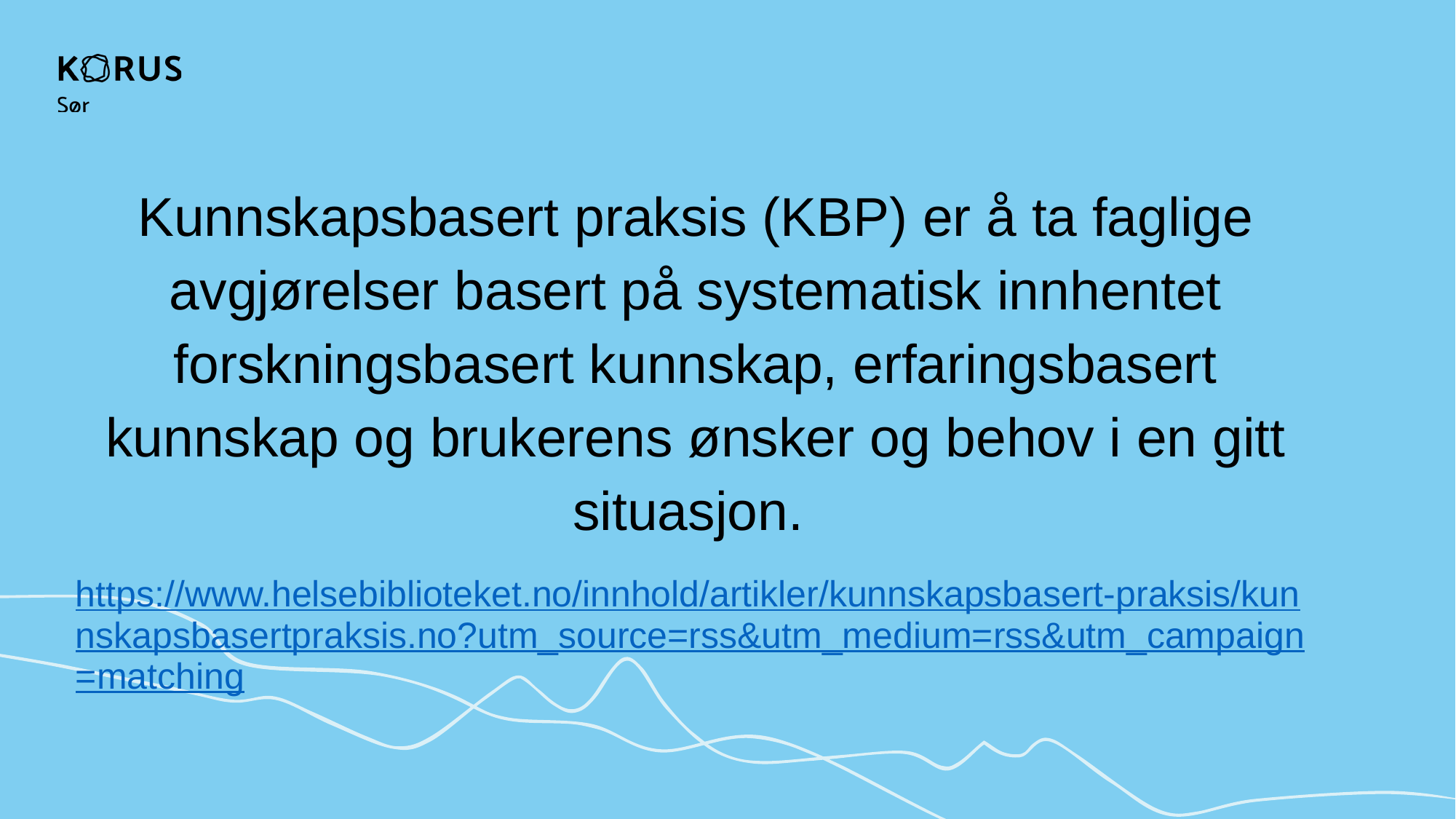

Kunnskapsbasert praksis (KBP) er å ta faglige avgjørelser basert på systematisk innhentet forskningsbasert kunnskap, erfaringsbasert kunnskap og brukerens ønsker og behov i en gitt situasjon.
https://www.helsebiblioteket.no/innhold/artikler/kunnskapsbasert-praksis/kunnskapsbasertpraksis.no?utm_source=rss&utm_medium=rss&utm_campaign=matching